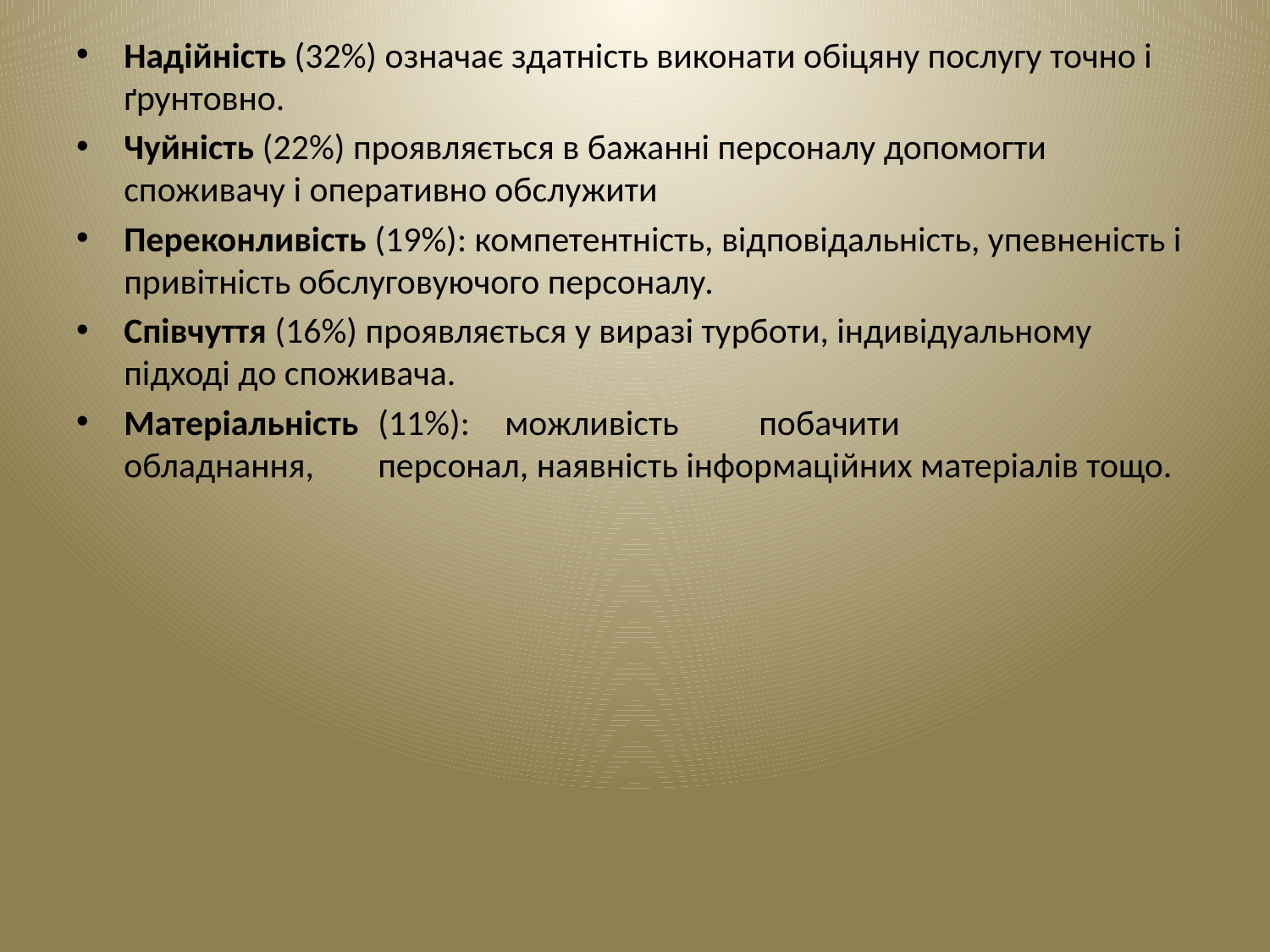

Надійність (32%) означає здатність виконати обіцяну послугу точно і ґрунтовно.
Чуйність (22%) проявляється в бажанні персоналу допомогти споживачу і оперативно обслужити
Переконливість (19%): компетентність, відповідальність, упевненість і привітність обслуговуючого персоналу.
Співчуття (16%) проявляється у виразі турботи, індивідуальному підході до споживача.
Матеріальність	(11%):	можливість	побачити	обладнання,	персонал, наявність інформаційних матеріалів тощо.